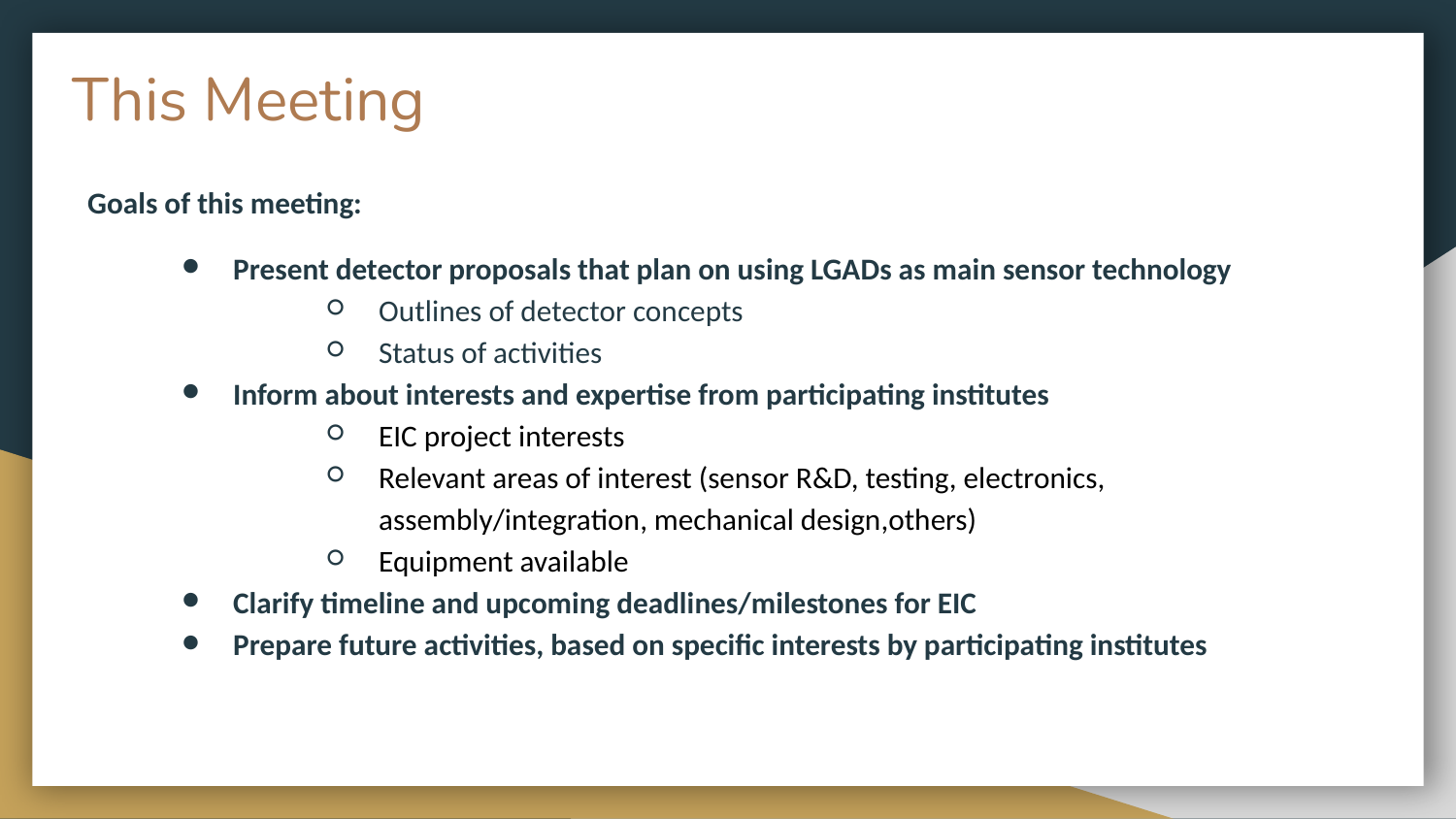

# This Meeting
Goals of this meeting:
Present detector proposals that plan on using LGADs as main sensor technology
Outlines of detector concepts
Status of activities
Inform about interests and expertise from participating institutes
EIC project interests
Relevant areas of interest (sensor R&D, testing, electronics, assembly/integration, mechanical design,others)
Equipment available
Clarify timeline and upcoming deadlines/milestones for EIC
Prepare future activities, based on specific interests by participating institutes